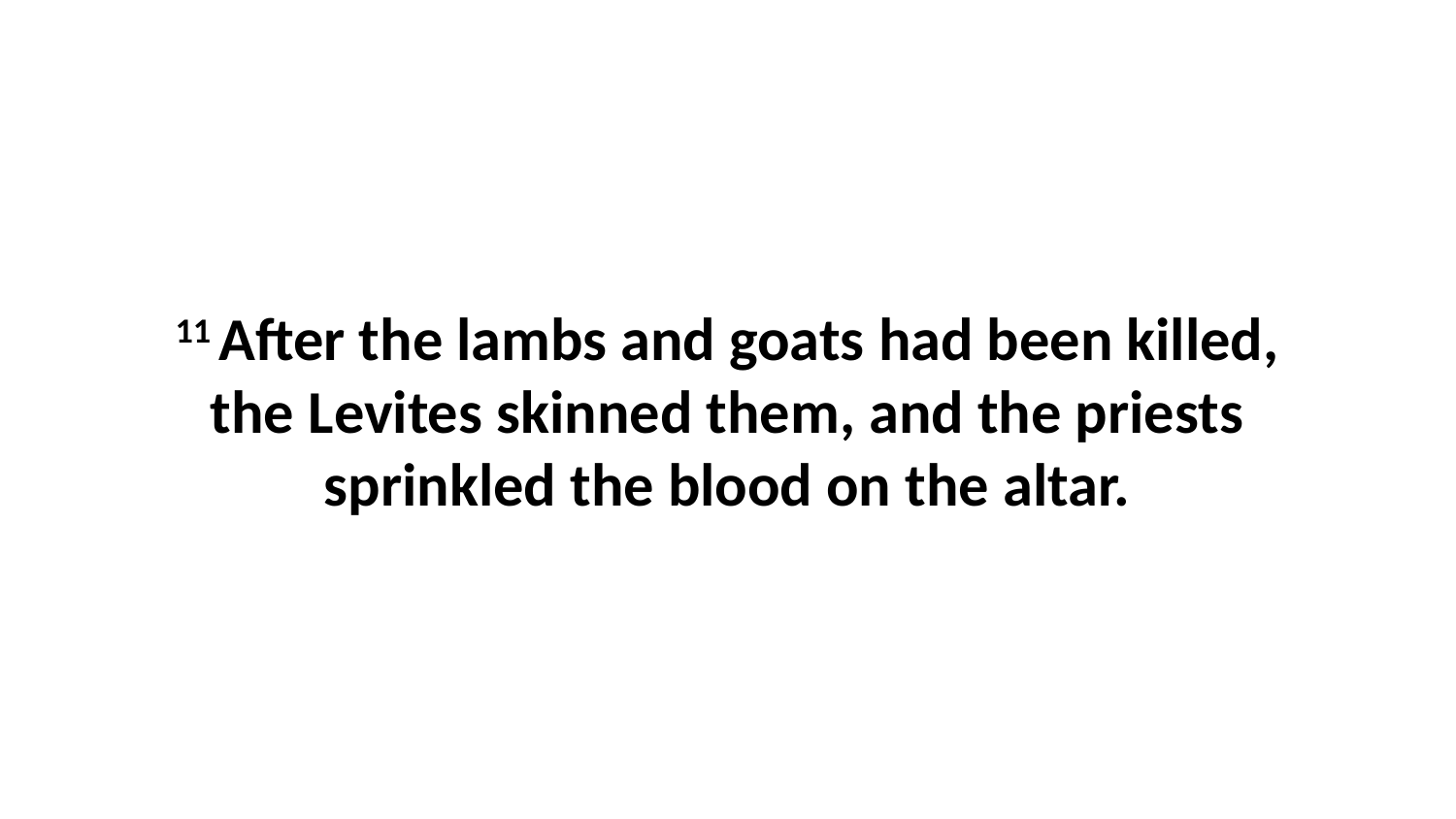

11 After the lambs and goats had been killed, the Levites skinned them, and the priests sprinkled the blood on the altar.